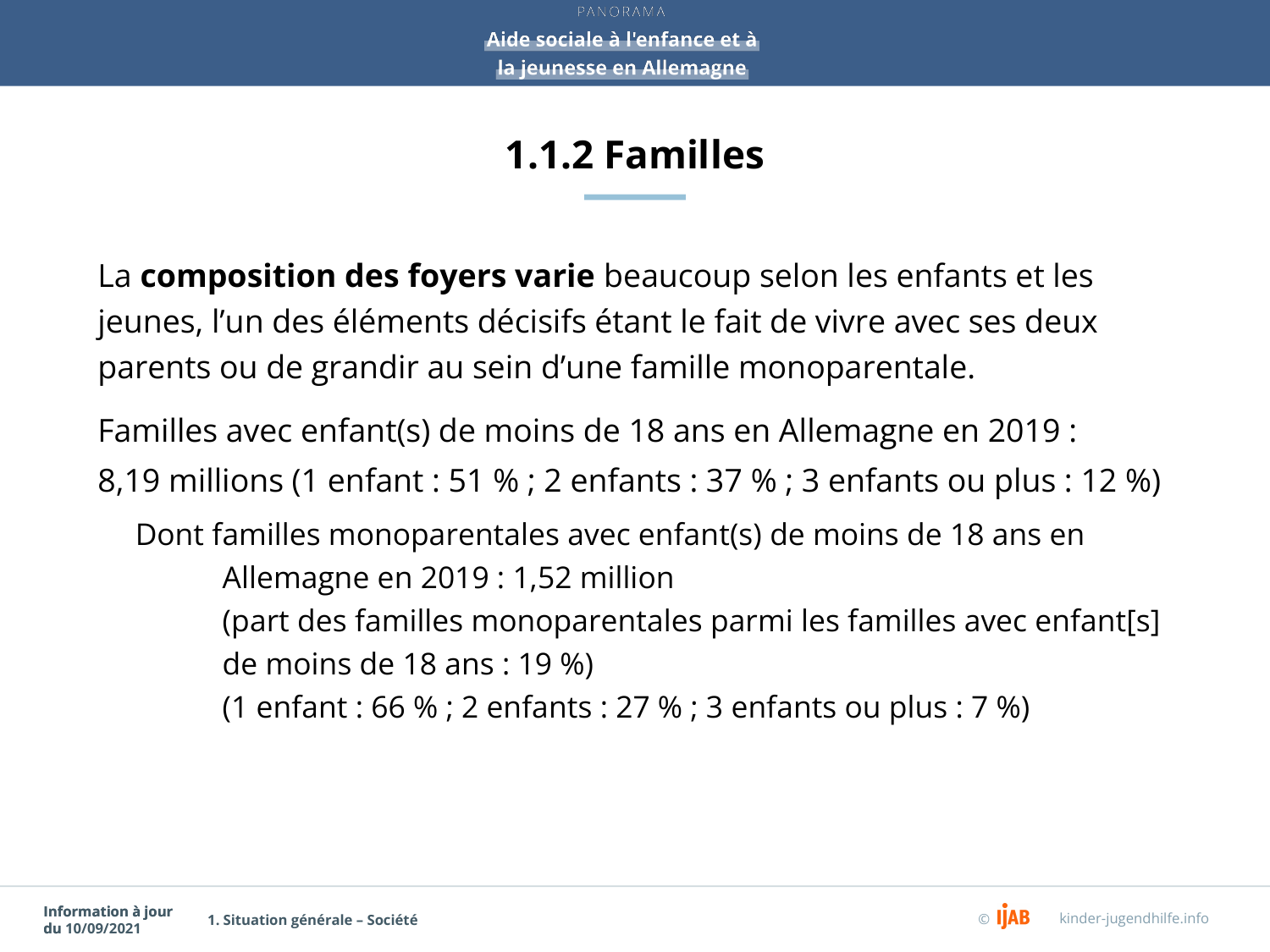

# 1.1.2 Familles
La composition des foyers varie beaucoup selon les enfants et les jeunes, l’un des éléments décisifs étant le fait de vivre avec ses deux parents ou de grandir au sein d’une famille monoparentale.
Familles avec enfant(s) de moins de 18 ans en Allemagne en 2019 : 8,19 millions (1 enfant : 51 % ; 2 enfants : 37 % ; 3 enfants ou plus : 12 %)
Dont familles monoparentales avec enfant(s) de moins de 18 ans en Allemagne en 2019 : 1,52 million
(part des familles monoparentales parmi les familles avec enfant[s] de moins de 18 ans : 19 %)
(1 enfant : 66 % ; 2 enfants : 27 % ; 3 enfants ou plus : 7 %)
1. Situation générale – Société